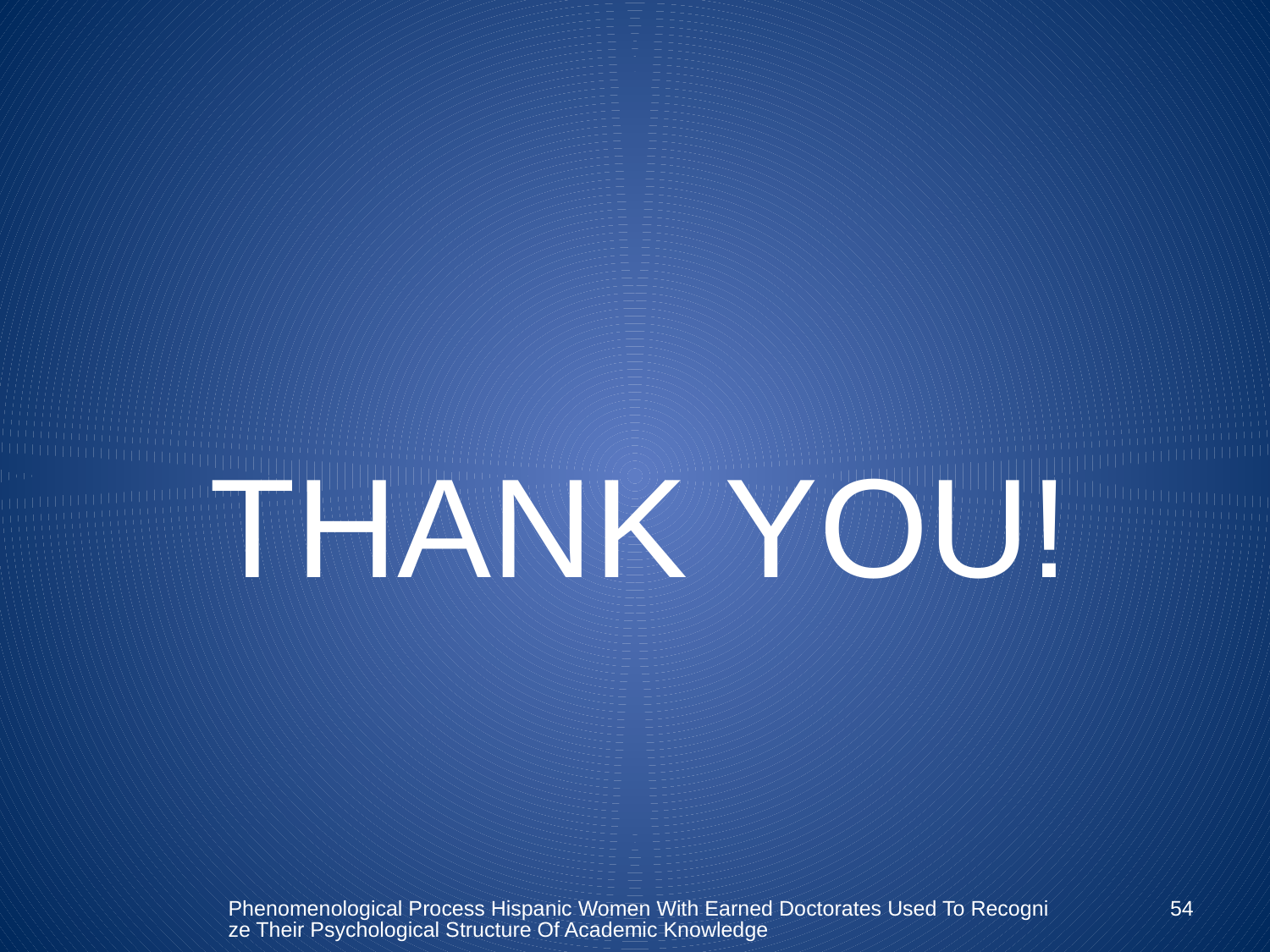

THANK YOU!
#
Phenomenological Process Hispanic Women With Earned Doctorates Used To Recognize Their Psychological Structure Of Academic Knowledge
54